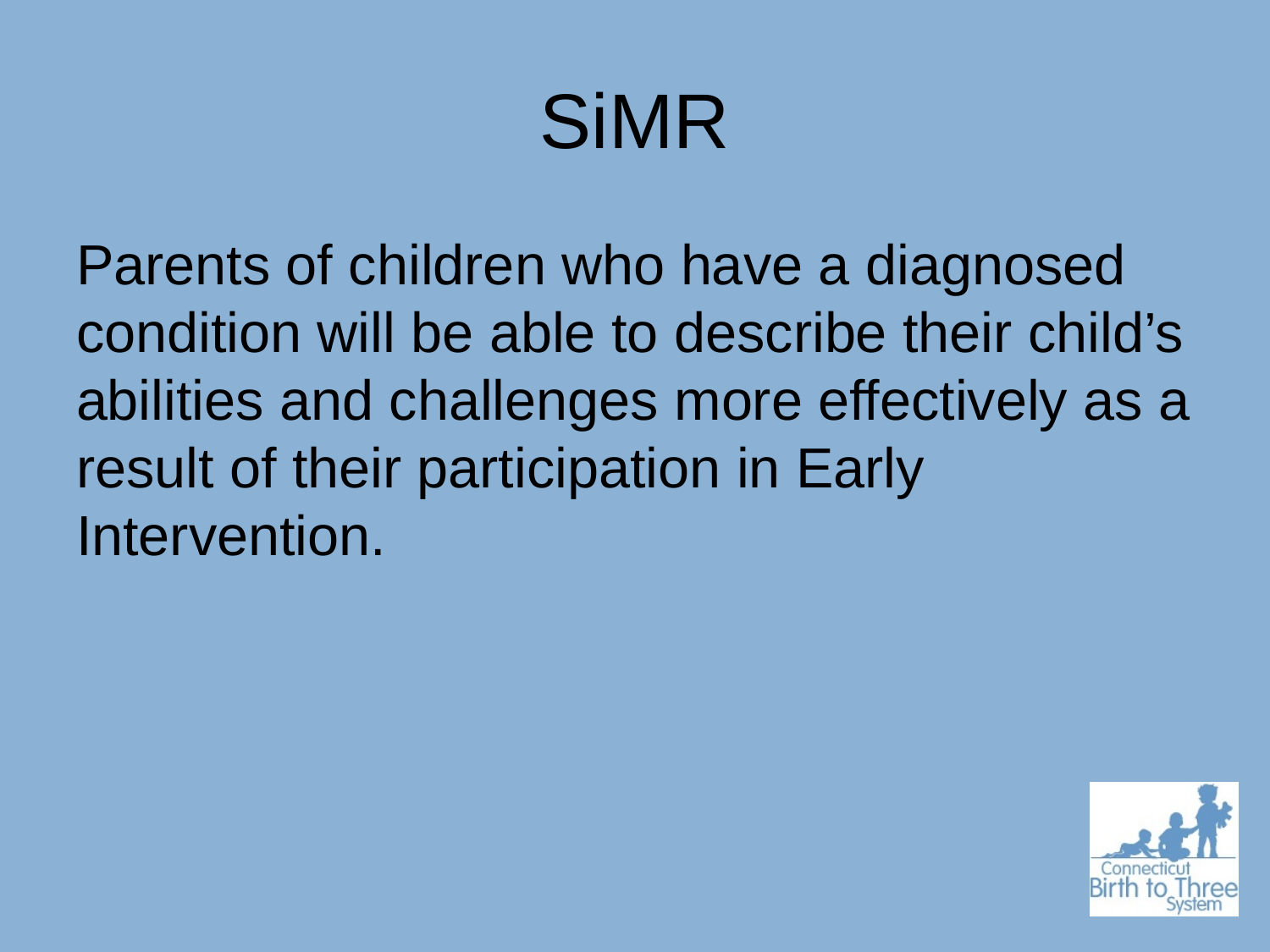

# SiMR
Parents of children who have a diagnosed condition will be able to describe their child’s abilities and challenges more effectively as a result of their participation in Early Intervention.